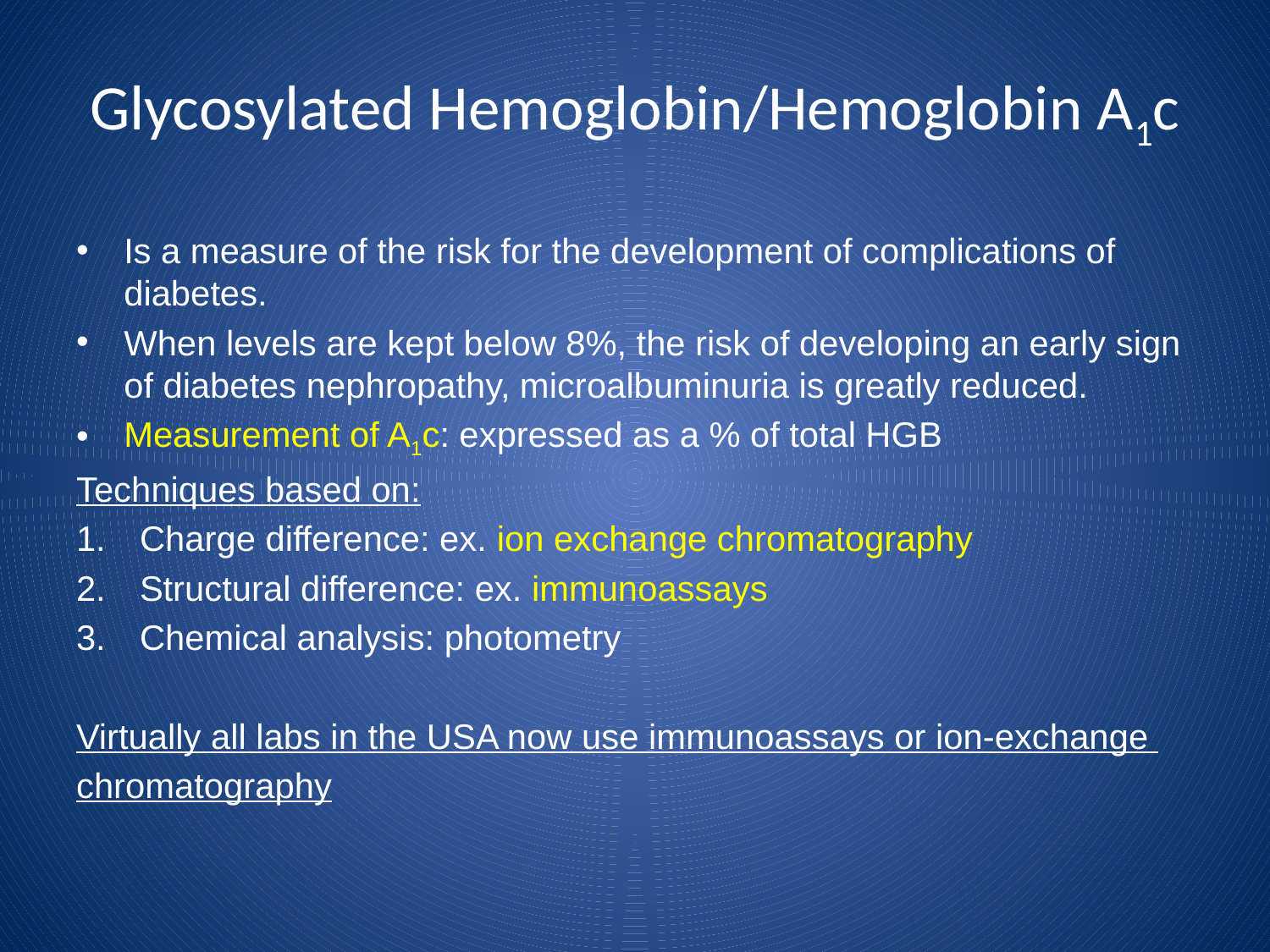

# Glycosylated Hemoglobin/Hemoglobin A1c
Is a measure of the risk for the development of complications of diabetes.
When levels are kept below 8%, the risk of developing an early sign of diabetes nephropathy, microalbuminuria is greatly reduced.
Measurement of A1c: expressed as a % of total HGB
Techniques based on:
Charge difference: ex. ion exchange chromatography
Structural difference: ex. immunoassays
Chemical analysis: photometry

Virtually all labs in the USA now use immunoassays or ion-exchange
chromatography